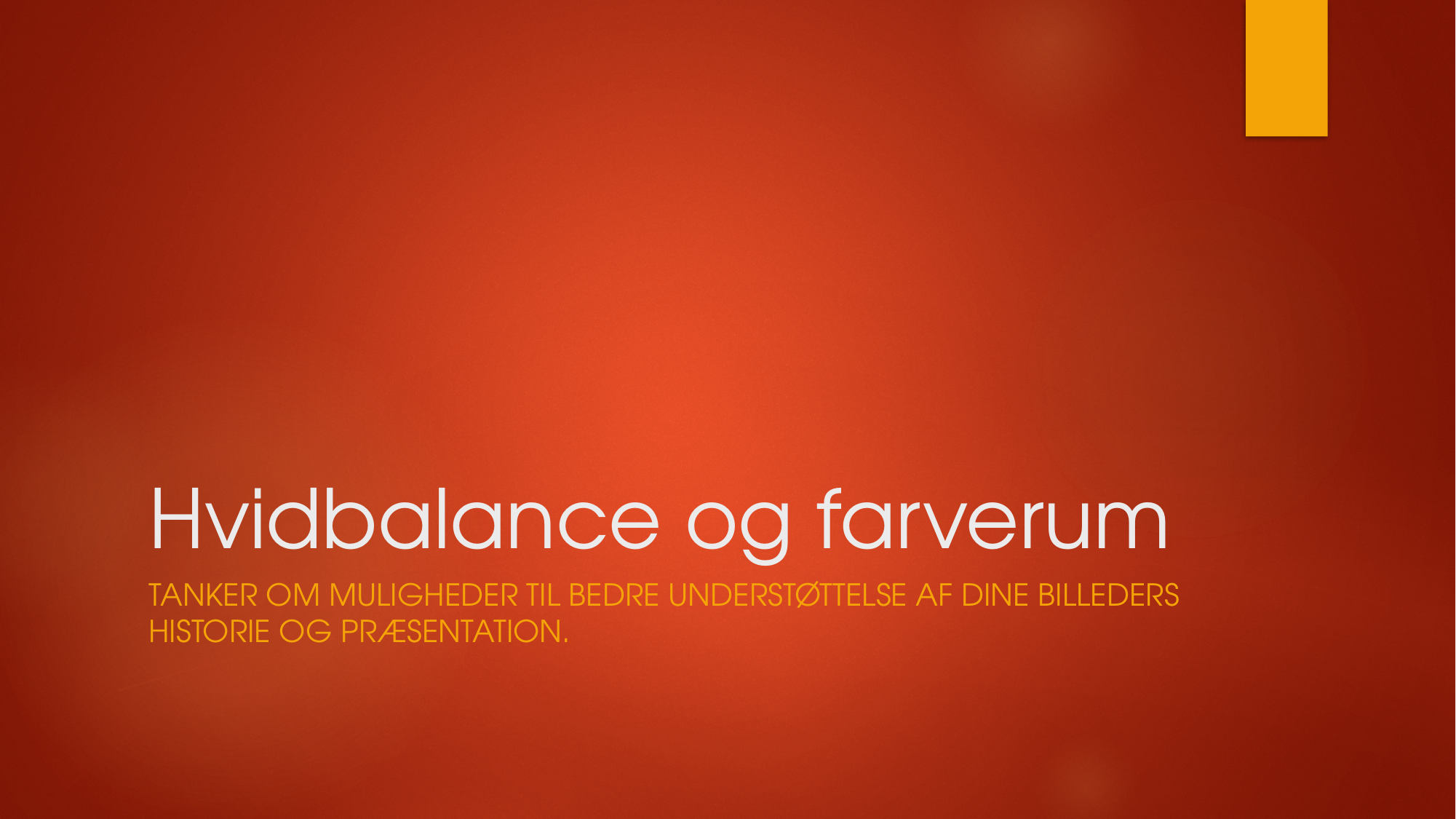

# Hvidbalance og farverum
Tanker om muligheder til bedre understøttelse af dine billeders historie og præsentation.